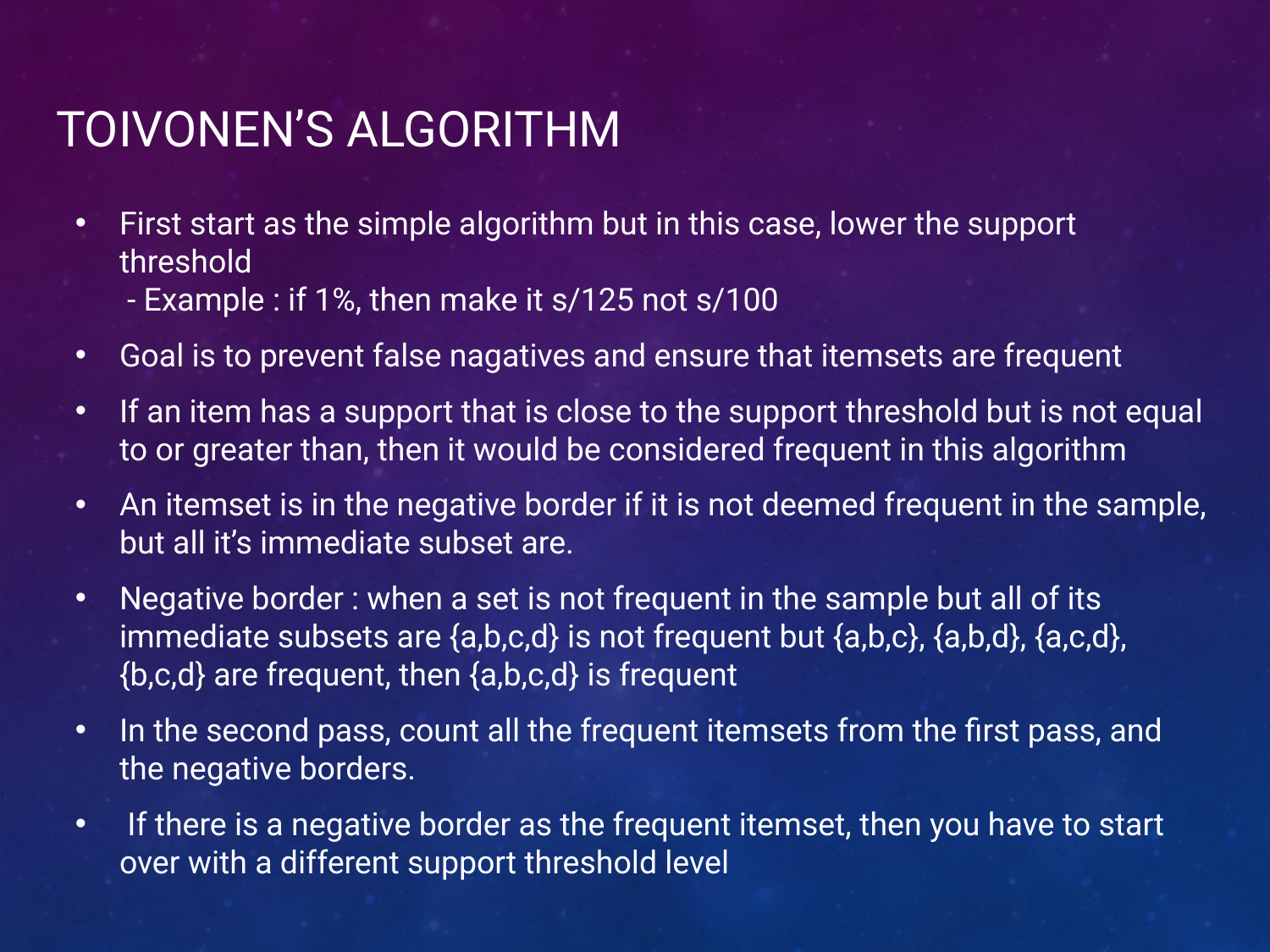

# Toivonen’s ALGORITHM
First start as the simple algorithm but in this case, lower the support threshold
 - Example : if 1%, then make it s/125 not s/100
Goal is to prevent false nagatives and ensure that itemsets are frequent
If an item has a support that is close to the support threshold but is not equal to or greater than, then it would be considered frequent in this algorithm
An itemset is in the negative border if it is not deemed frequent in the sample, but all it’s immediate subset are.
Negative border : when a set is not frequent in the sample but all of its immediate subsets are {a,b,c,d} is not frequent but {a,b,c}, {a,b,d}, {a,c,d}, {b,c,d} are frequent, then {a,b,c,d} is frequent
In the second pass, count all the frequent itemsets from the first pass, and the negative borders.
 If there is a negative border as the frequent itemset, then you have to start over with a different support threshold level